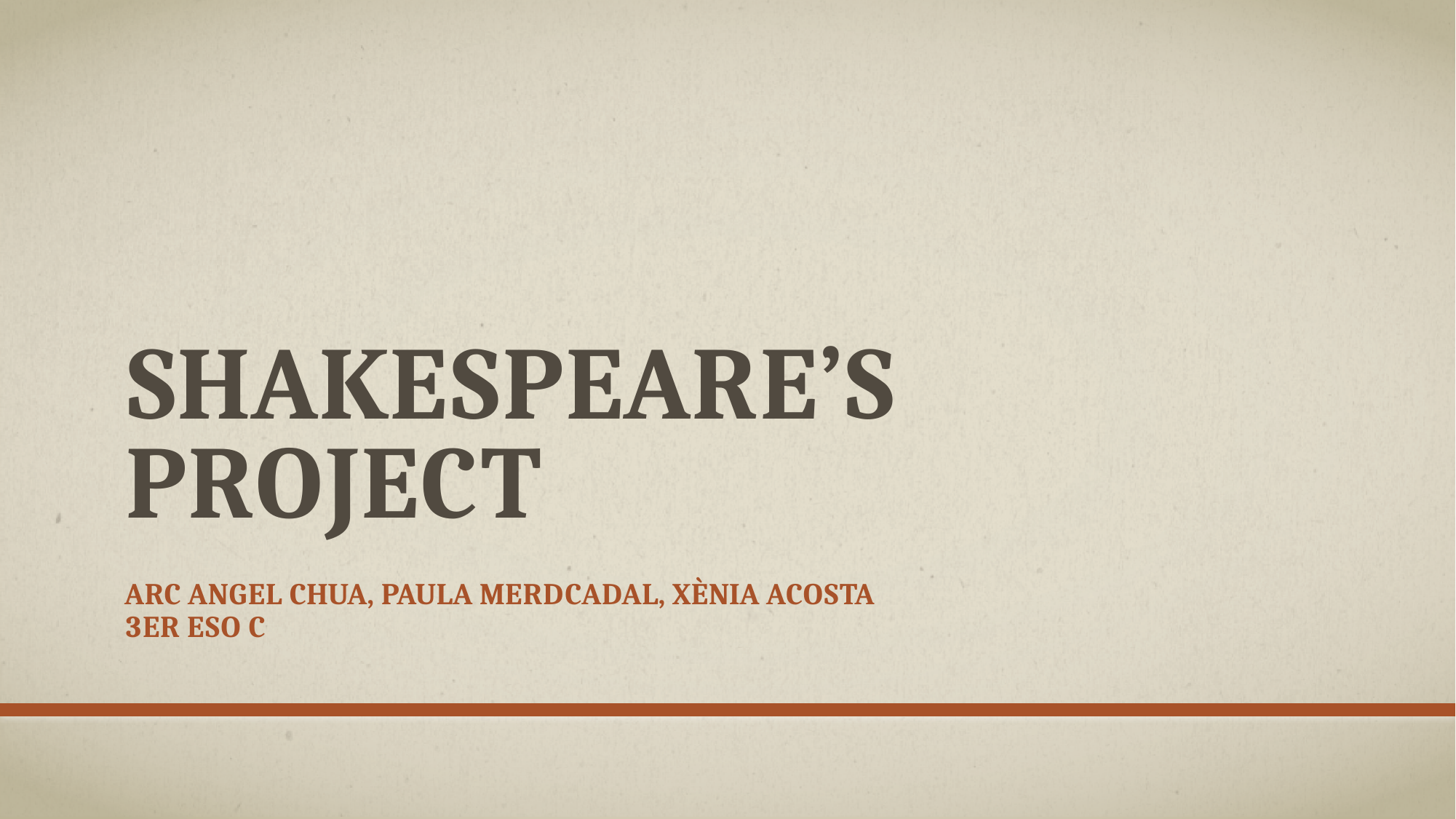

# SHAKESPEARE’S PROJECT
arC ANGEL CHUA, Paula merdcadal, Xènia acosta
3ER ESO C